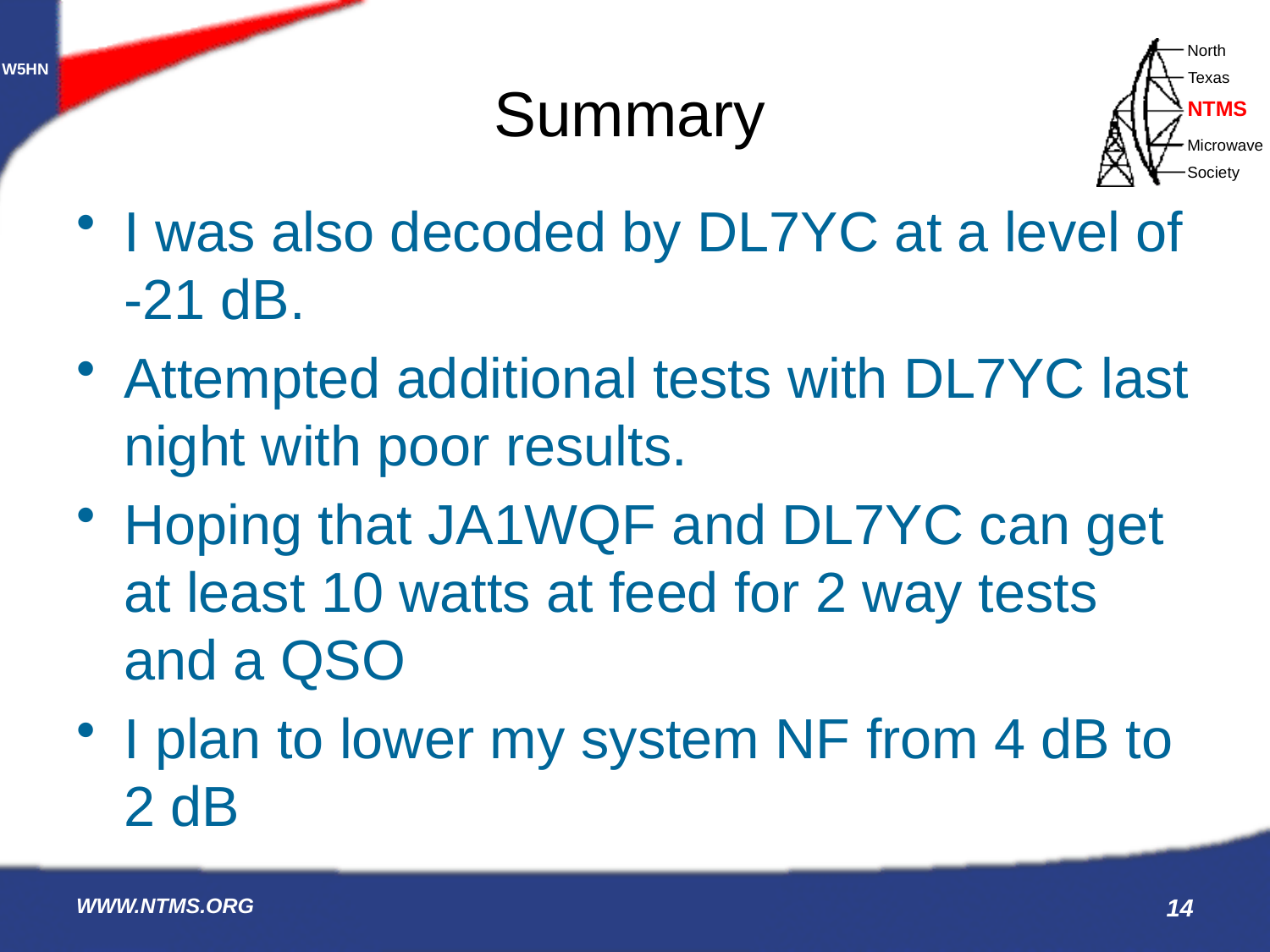

# Summary
I was also decoded by DL7YC at a level of -21 dB.
Attempted additional tests with DL7YC last night with poor results.
Hoping that JA1WQF and DL7YC can get at least 10 watts at feed for 2 way tests and a QSO
I plan to lower my system NF from 4 dB to 2 dB
WWW.NTMS.ORG
14